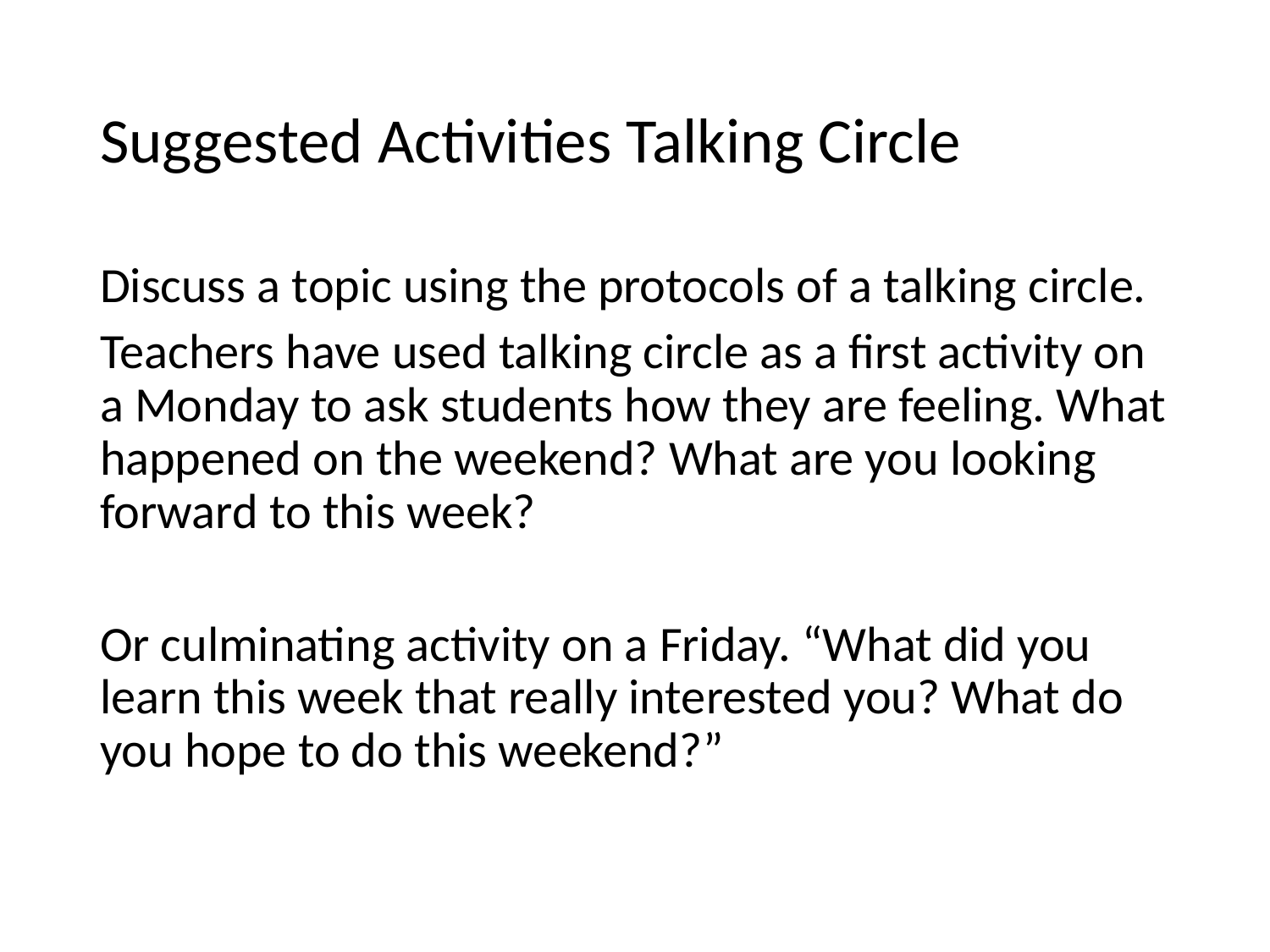

# Suggested Activities Talking Circle
Discuss a topic using the protocols of a talking circle.
Teachers have used talking circle as a first activity on a Monday to ask students how they are feeling. What happened on the weekend? What are you looking forward to this week?

Or culminating activity on a Friday. “What did you learn this week that really interested you? What do you hope to do this weekend?”